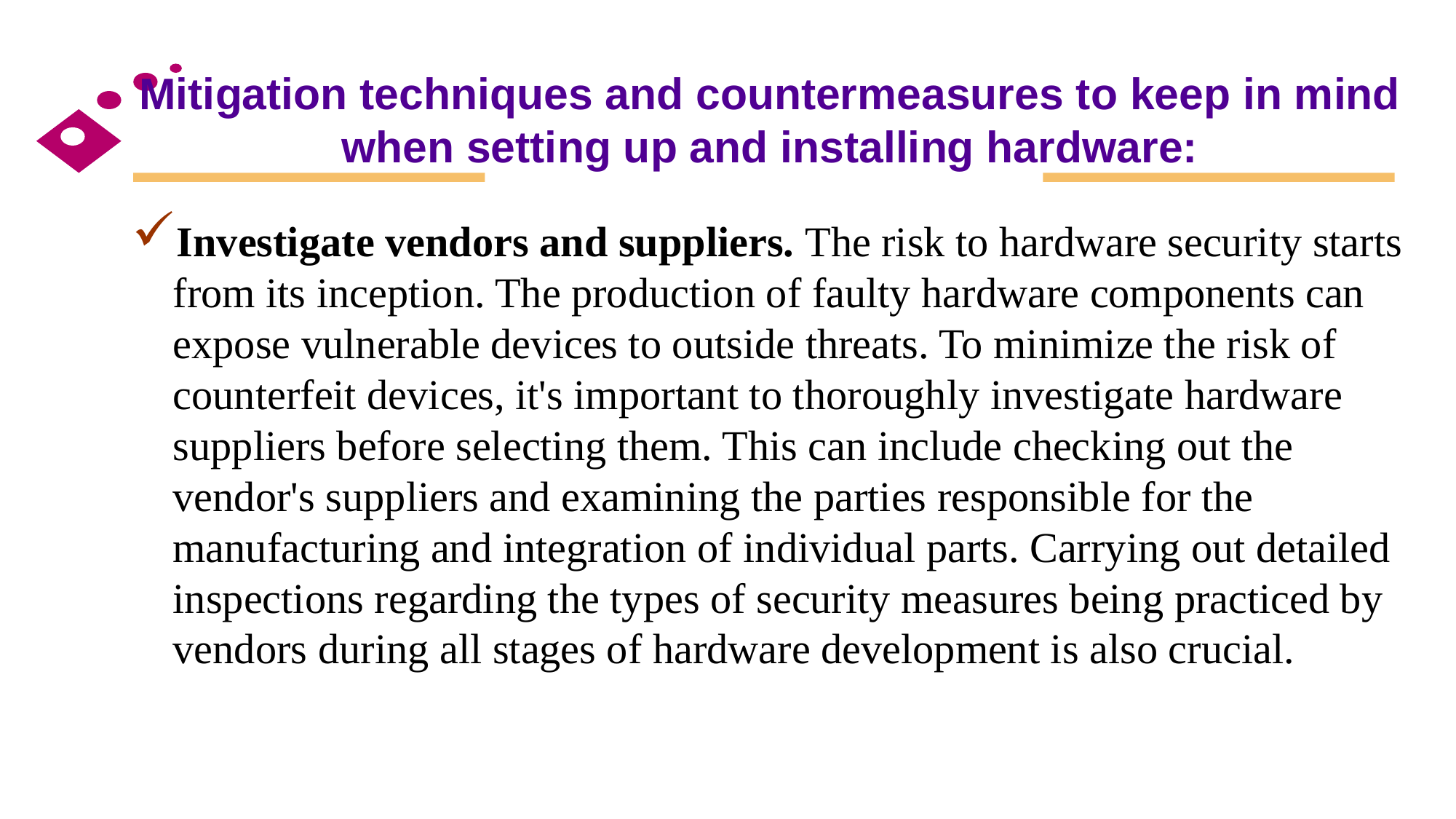

# Mitigation techniques and countermeasures to keep in mind when setting up and installing hardware:
Investigate vendors and suppliers. The risk to hardware security starts from its inception. The production of faulty hardware components can expose vulnerable devices to outside threats. To minimize the risk of counterfeit devices, it's important to thoroughly investigate hardware suppliers before selecting them. This can include checking out the vendor's suppliers and examining the parties responsible for the manufacturing and integration of individual parts. Carrying out detailed inspections regarding the types of security measures being practiced by vendors during all stages of hardware development is also crucial.